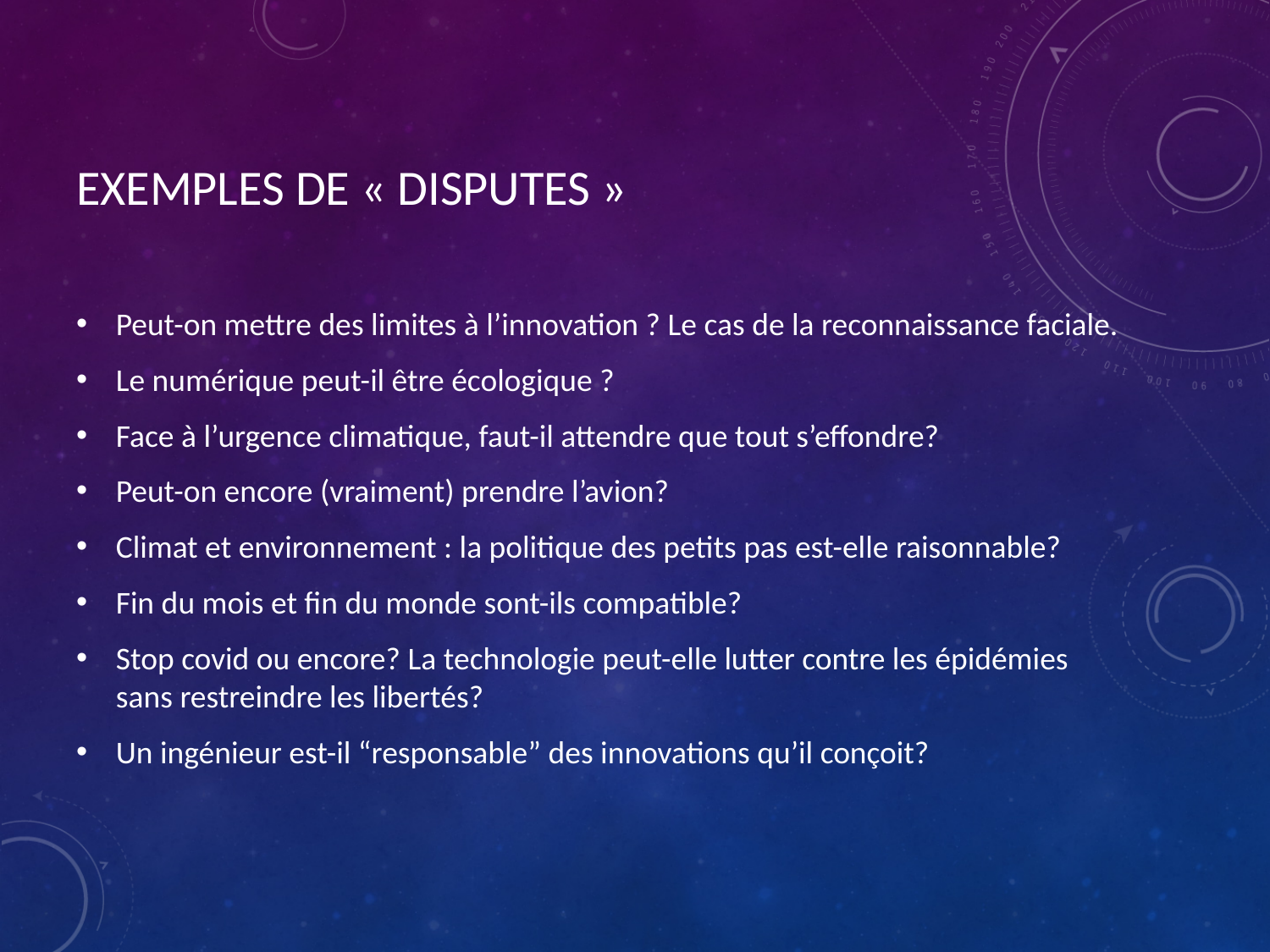

# Exemples de « disputes »
Peut-on mettre des limites à l’innovation ? Le cas de la reconnaissance faciale.
Le numérique peut-il être écologique ?
Face à l’urgence climatique, faut-il attendre que tout s’effondre?
Peut-on encore (vraiment) prendre l’avion?
Climat et environnement : la politique des petits pas est-elle raisonnable?
Fin du mois et fin du monde sont-ils compatible?
Stop covid ou encore? La technologie peut-elle lutter contre les épidémies sans restreindre les libertés?
Un ingénieur est-il “responsable” des innovations qu’il conçoit?